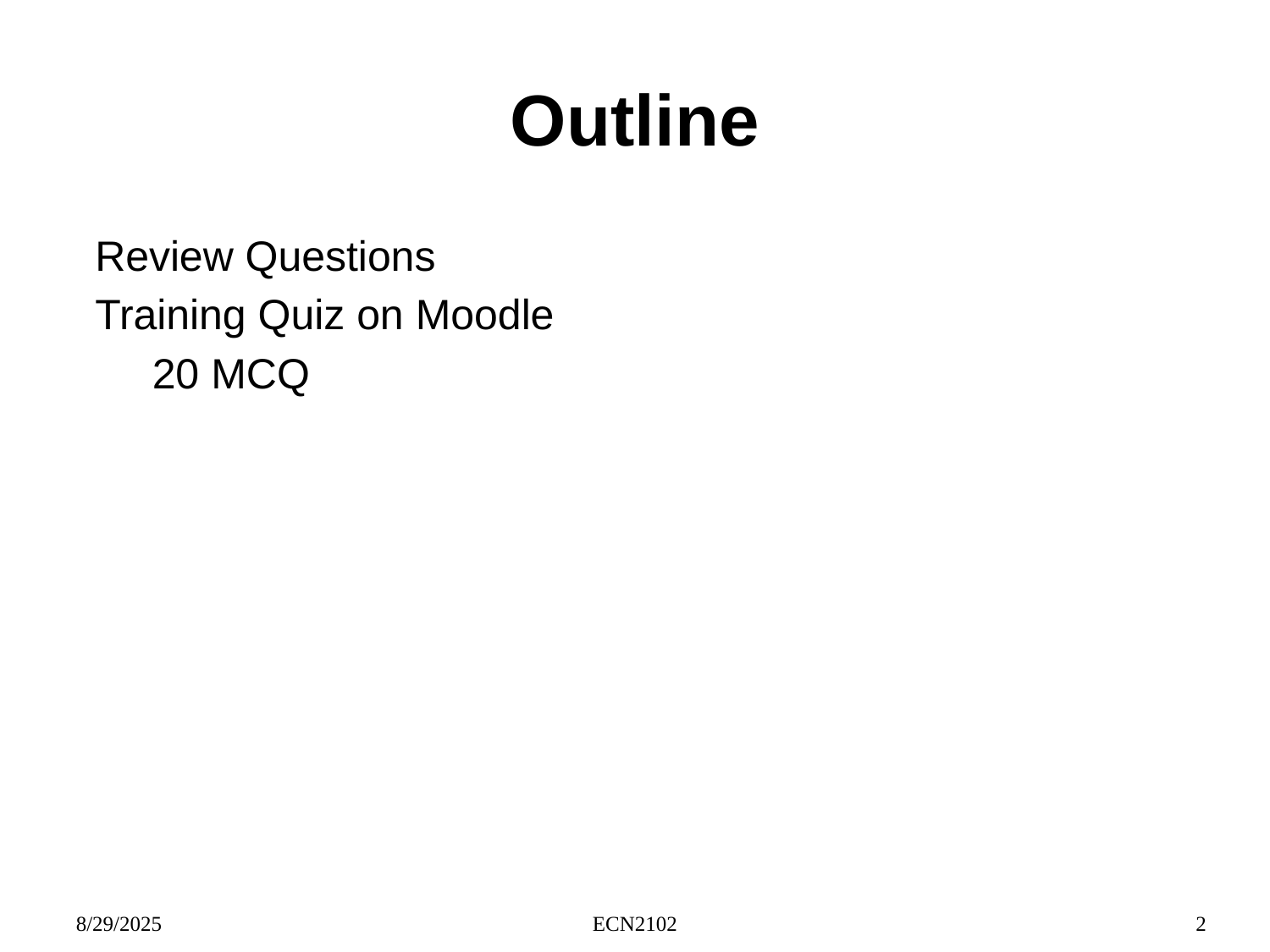

# Outline
Review Questions
Training Quiz on Moodle
	20 MCQ

8/29/2025
ECN2102
2